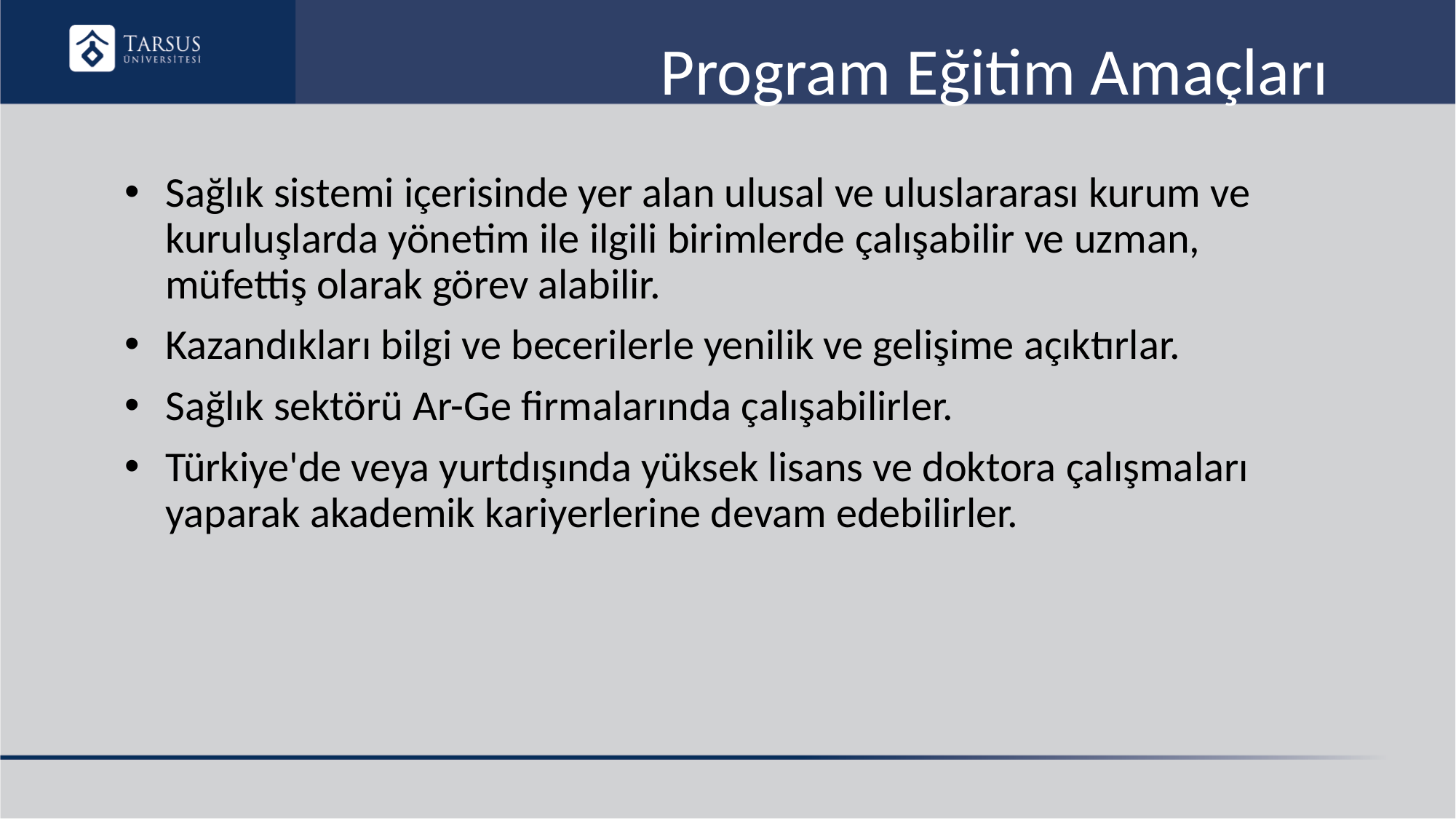

# Program Eğitim Amaçları
Sağlık sistemi içerisinde yer alan ulusal ve uluslararası kurum ve kuruluşlarda yönetim ile ilgili birimlerde çalışabilir ve uzman, müfettiş olarak görev alabilir.
Kazandıkları bilgi ve becerilerle yenilik ve gelişime açıktırlar.
Sağlık sektörü Ar-Ge firmalarında çalışabilirler.
Türkiye'de veya yurtdışında yüksek lisans ve doktora çalışmaları yaparak akademik kariyerlerine devam edebilirler.